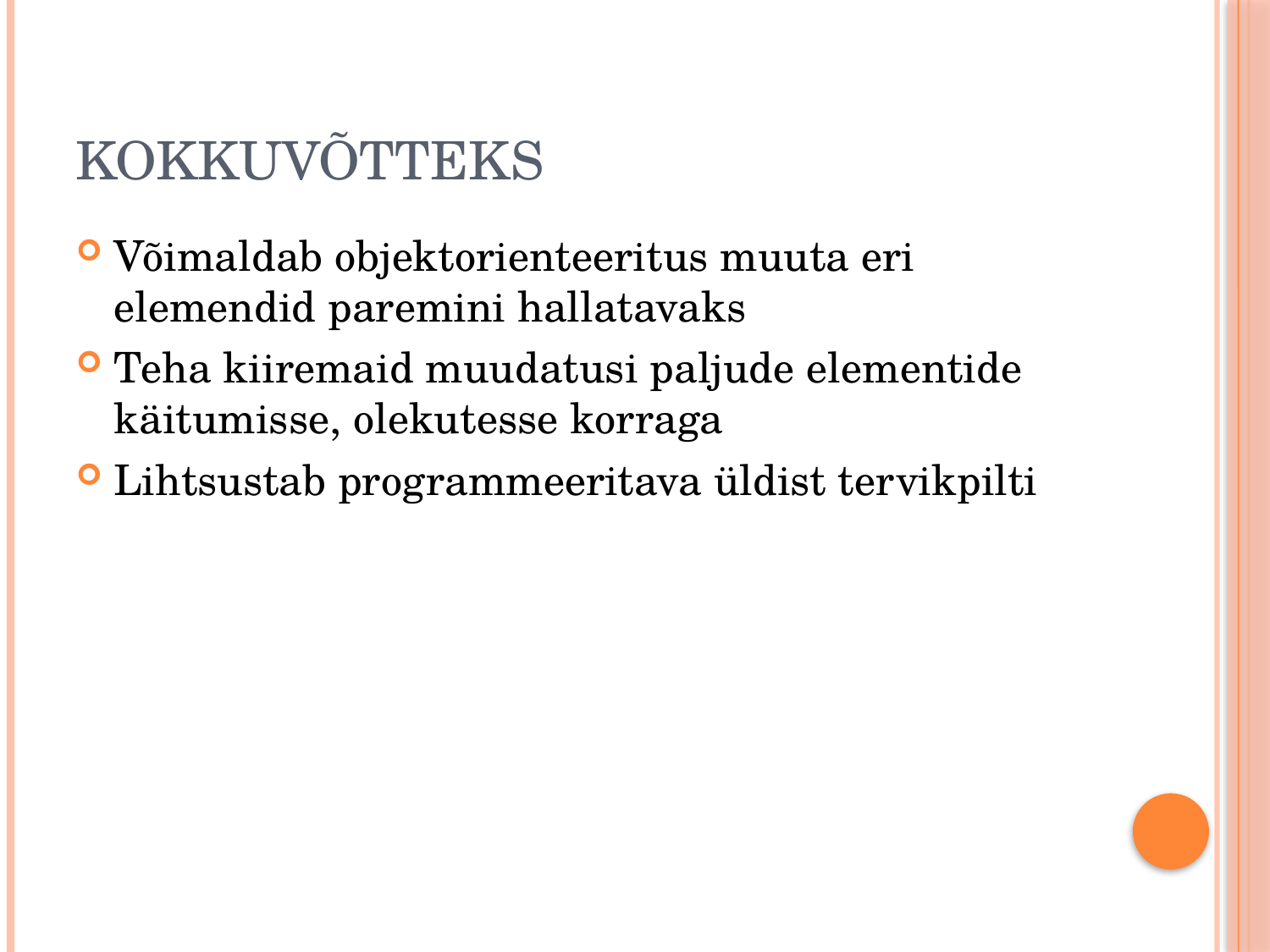

# Kokkuvõtteks
Võimaldab objektorienteeritus muuta eri elemendid paremini hallatavaks
Teha kiiremaid muudatusi paljude elementide käitumisse, olekutesse korraga
Lihtsustab programmeeritava üldist tervikpilti